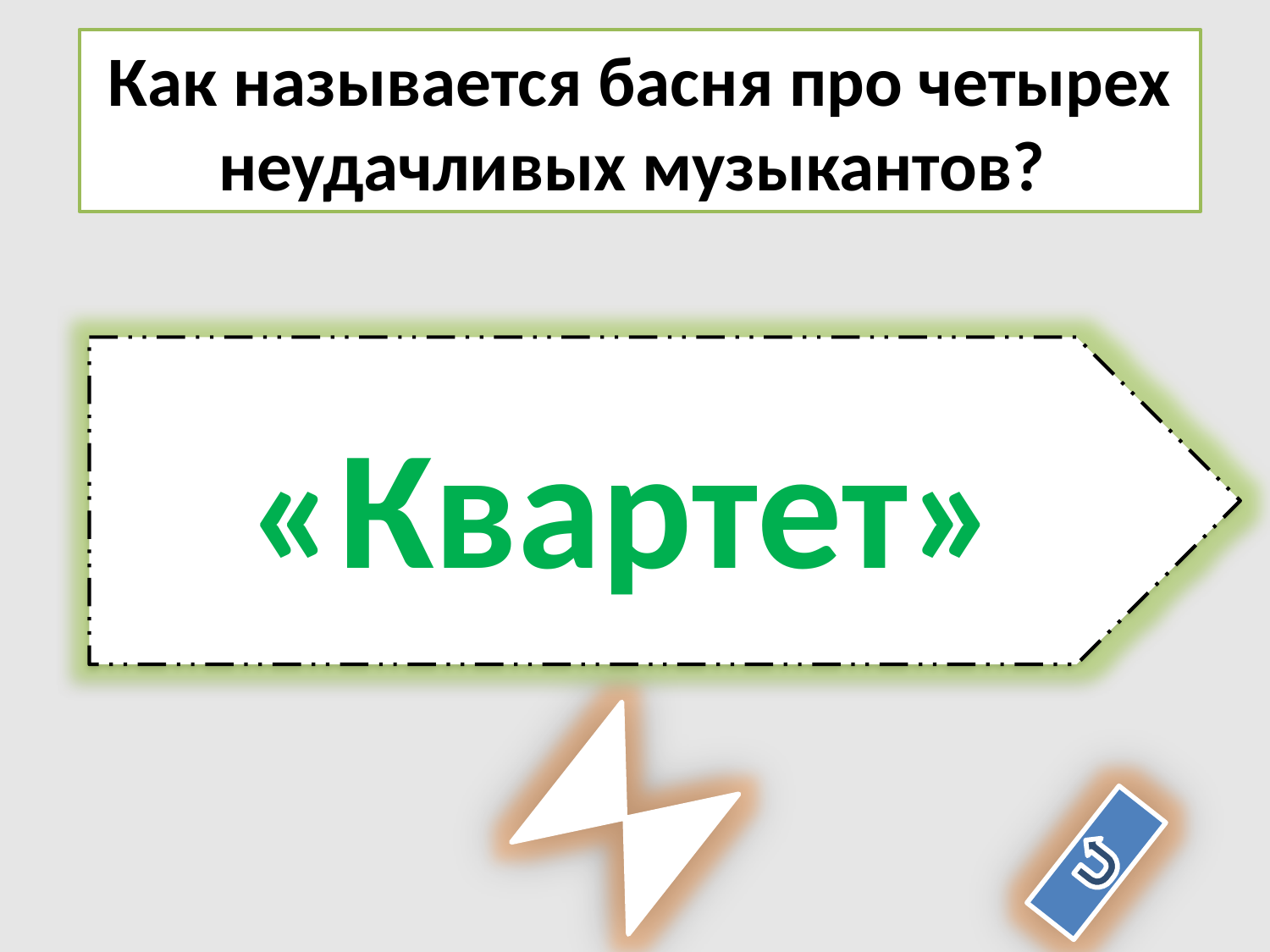

Как называется басня про четырех неудачливых музыкантов?
«Квартет»